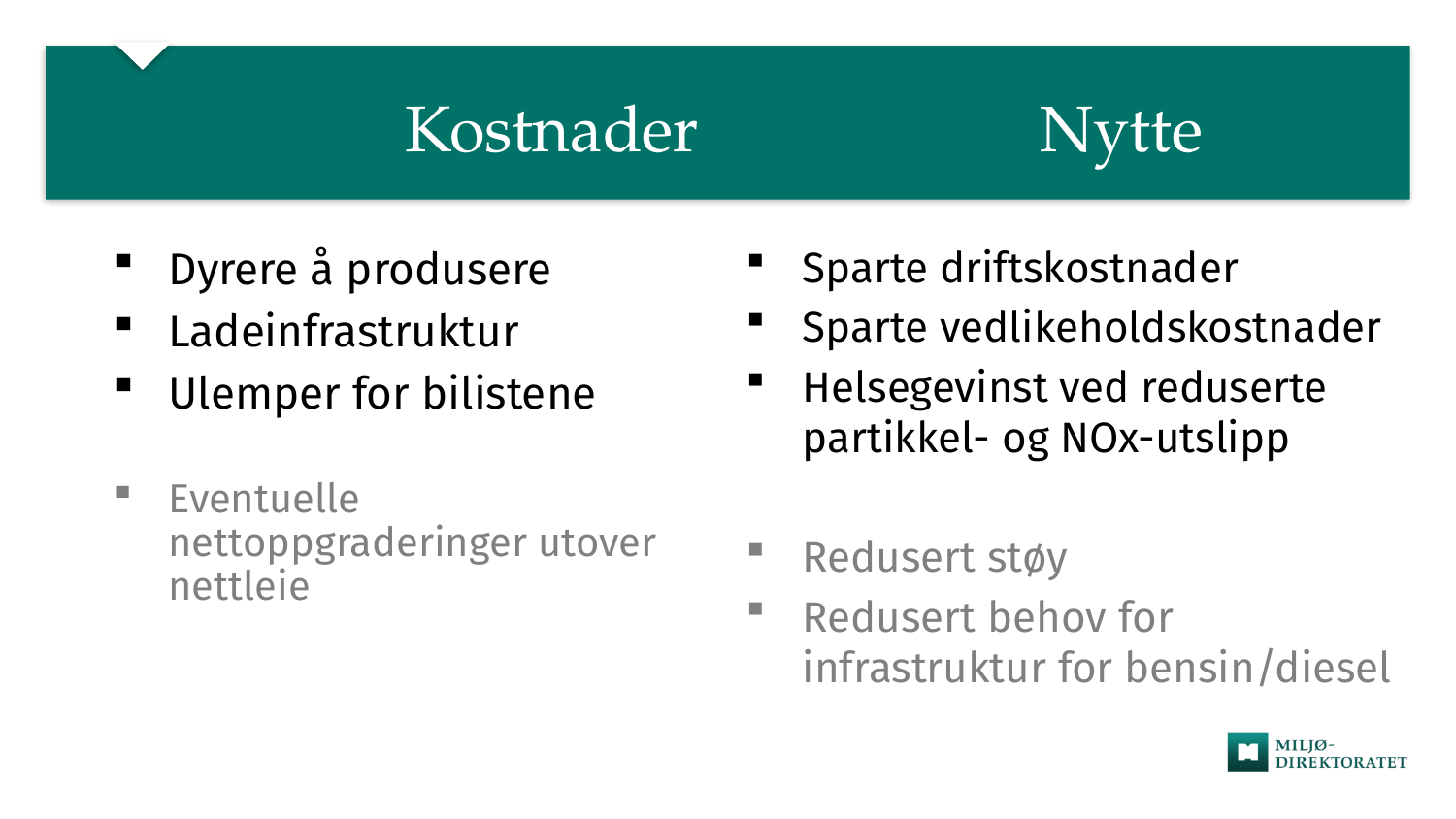

# Kostnader                     Nytte
Dyrere å produsere
Ladeinfrastruktur
Ulemper for bilistene

Eventuelle nettoppgraderinger utover nettleie

Sparte driftskostnader
Sparte vedlikeholdskostnader
Helsegevinst ved reduserte partikkel- og NOx-utslipp

Redusert støy
Redusert behov for infrastruktur for bensin/diesel